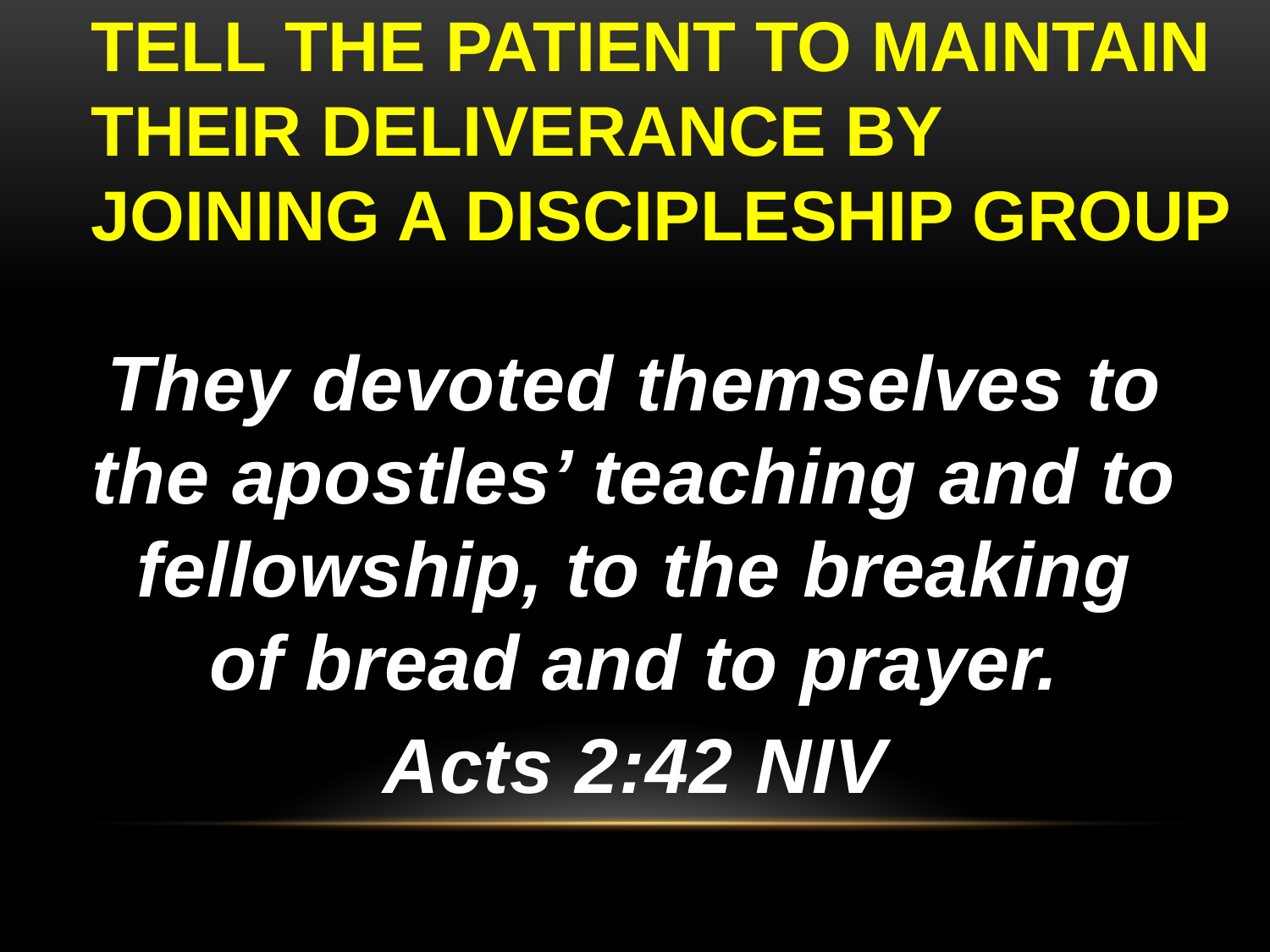

# TELL THE PATIENT TO MAINTAIN THEIR DELIVERANCE BY JOINING A DISCIPLESHIP GROUP
They devoted themselves to the apostles’ teaching and to fellowship, to the breaking of bread and to prayer.
Acts 2:42 NIV